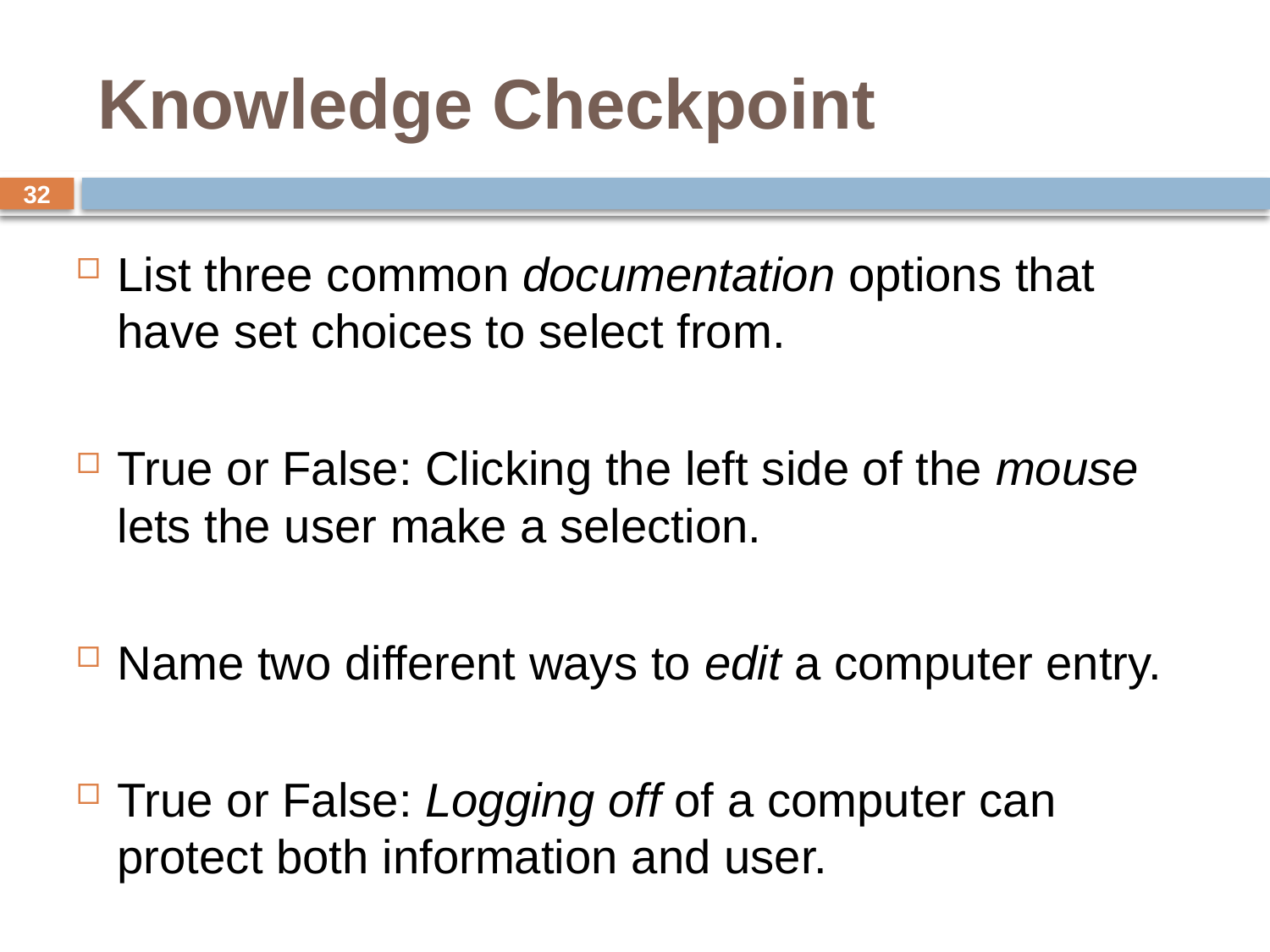

# Knowledge Checkpoint
32

List three common documentation options that have set choices to select from.

True or False: Clicking the left side of the mouse lets the user make a selection.

Name two different ways to edit a computer entry.

True or False: Logging off of a computer can protect both information and user.